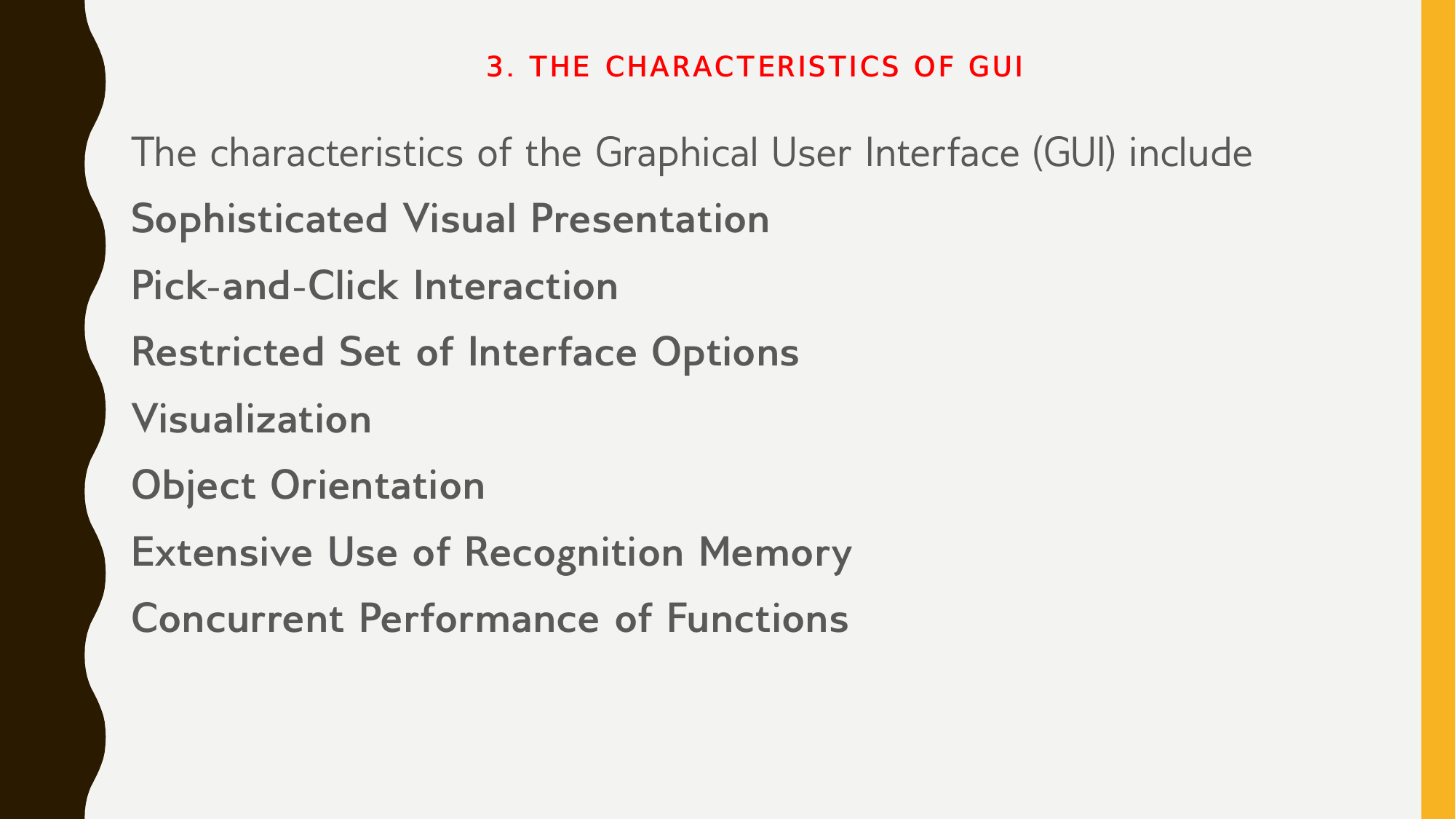

# 3. The Characteristics of GUI
The characteristics of the Graphical User Interface (GUI) include
Sophisticated Visual Presentation
Pick-and-Click Interaction
Restricted Set of Interface Options
Visualization
Object Orientation
Extensive Use of Recognition Memory
Concurrent Performance of Functions